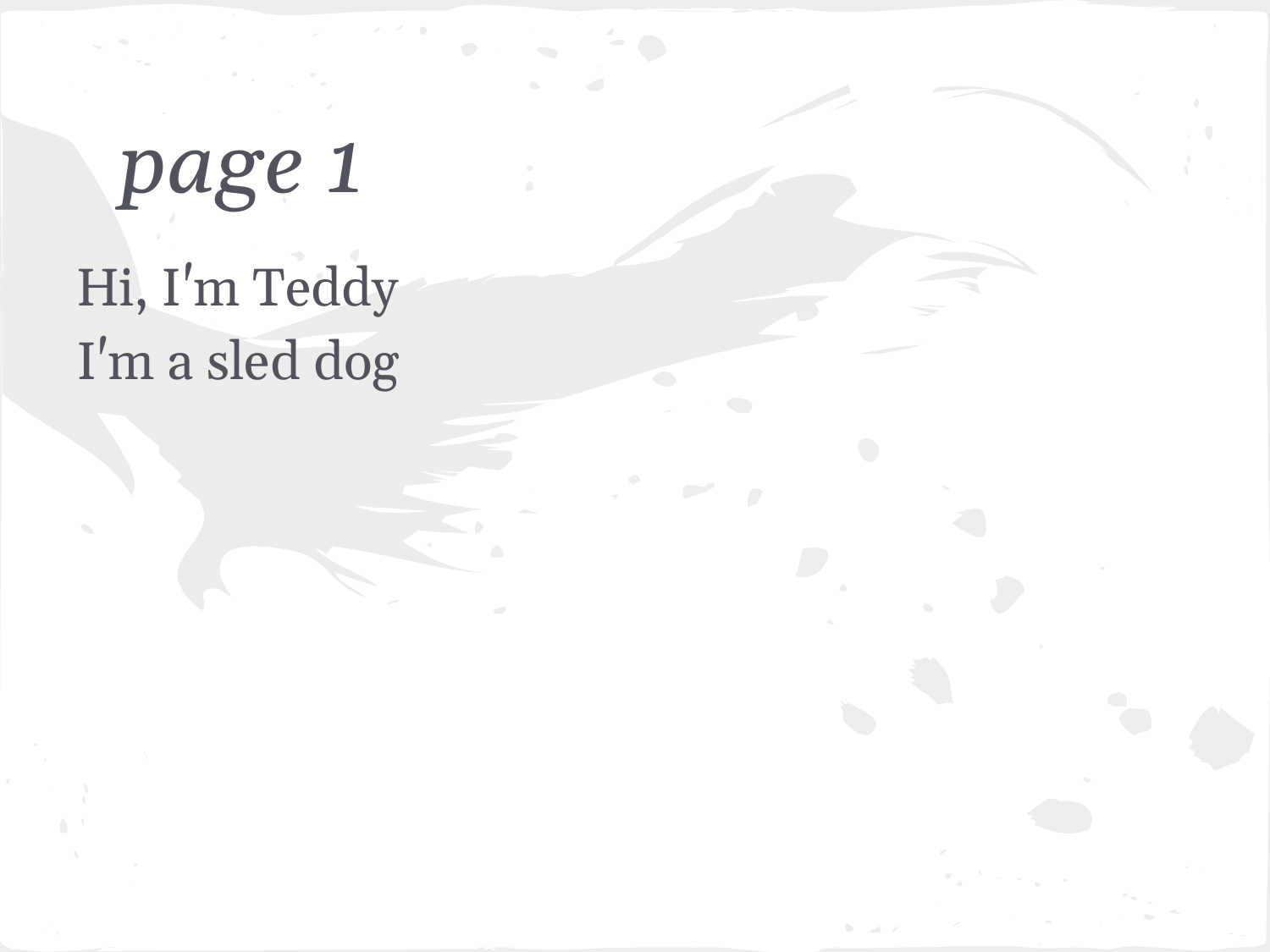

# page 1
Hi, I'm Teddy
I'm a sled dog